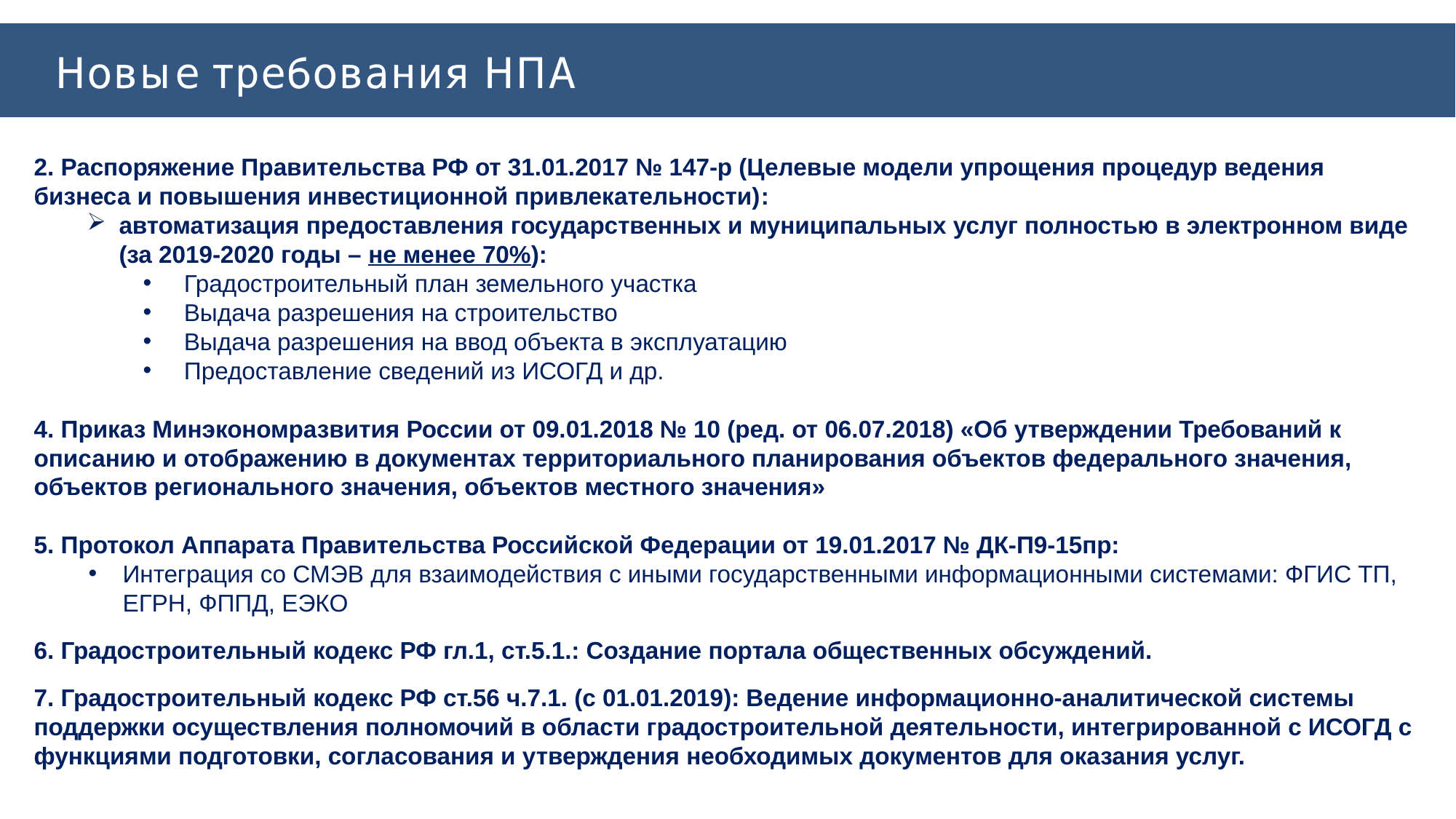

Проблемы
Новые требования НПА
2. Распоряжение Правительства РФ от 31.01.2017 № 147-р (Целевые модели упрощения процедур ведения бизнеса и повышения инвестиционной привлекательности):
автоматизация предоставления государственных и муниципальных услуг полностью в электронном виде (за 2019-2020 годы – не менее 70%):
Градостроительный план земельного участка
Выдача разрешения на строительство
Выдача разрешения на ввод объекта в эксплуатацию
Предоставление сведений из ИСОГД и др.

4. Приказ Минэкономразвития России от 09.01.2018 № 10 (ред. от 06.07.2018) «Об утверждении Требований к описанию и отображению в документах территориального планирования объектов федерального значения, объектов регионального значения, объектов местного значения»

5. Протокол Аппарата Правительства Российской Федерации от 19.01.2017 № ДК-П9-15пр:
Интеграция со СМЭВ для взаимодействия с иными государственными информационными системами: ФГИС ТП, ЕГРН, ФППД, ЕЭКО
6. Градостроительный кодекс РФ гл.1, ст.5.1.: Создание портала общественных обсуждений.
7. Градостроительный кодекс РФ ст.56 ч.7.1. (с 01.01.2019): Ведение информационно-аналитической системы поддержки осуществления полномочий в области градостроительной деятельности, интегрированной с ИСОГД с функциями подготовки, согласования и утверждения необходимых документов для оказания услуг.